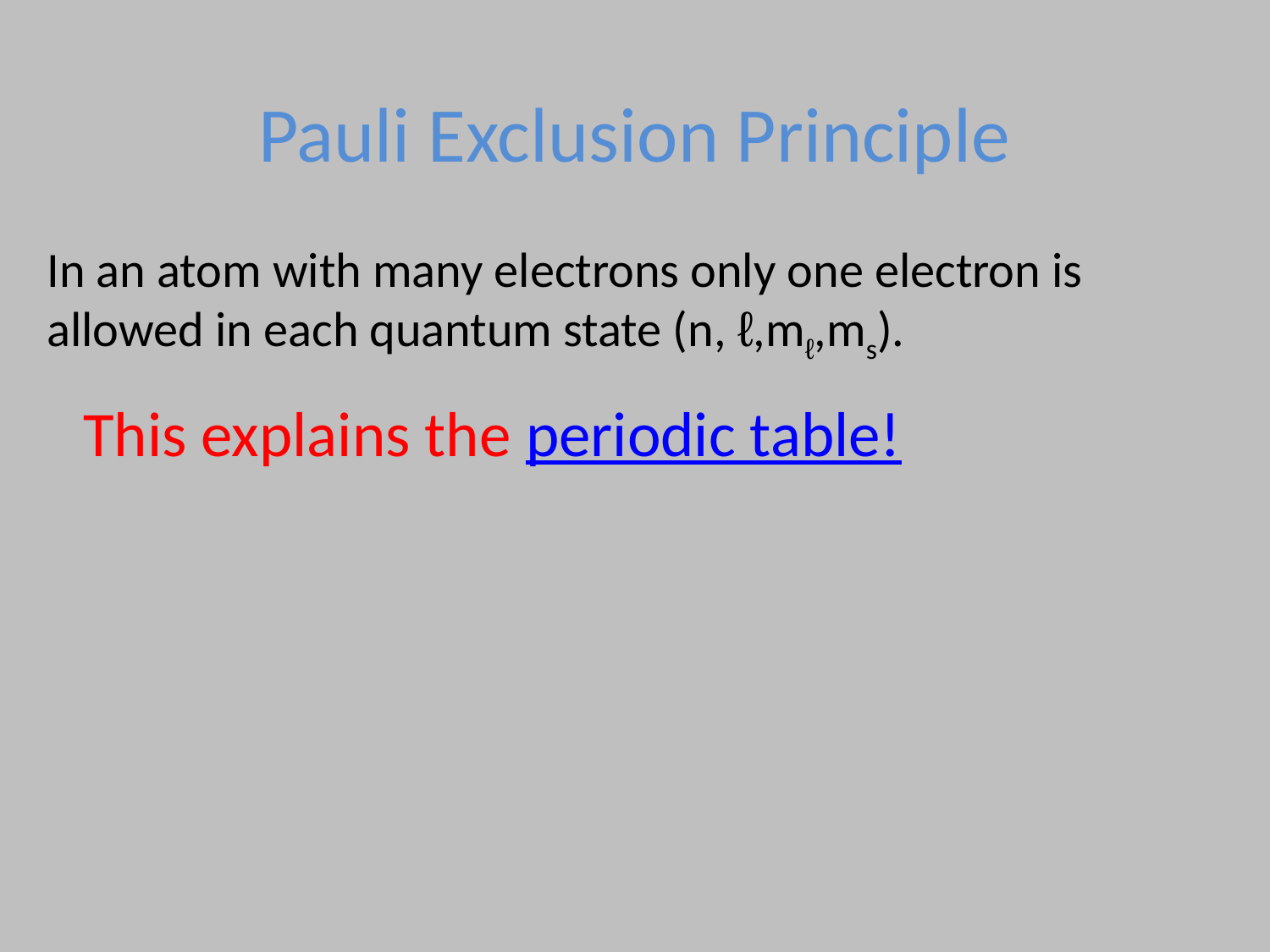

# Pauli Exclusion Principle
In an atom with many electrons only one electron is allowed in each quantum state (n, ℓ,mℓ,ms).
This explains the periodic table!